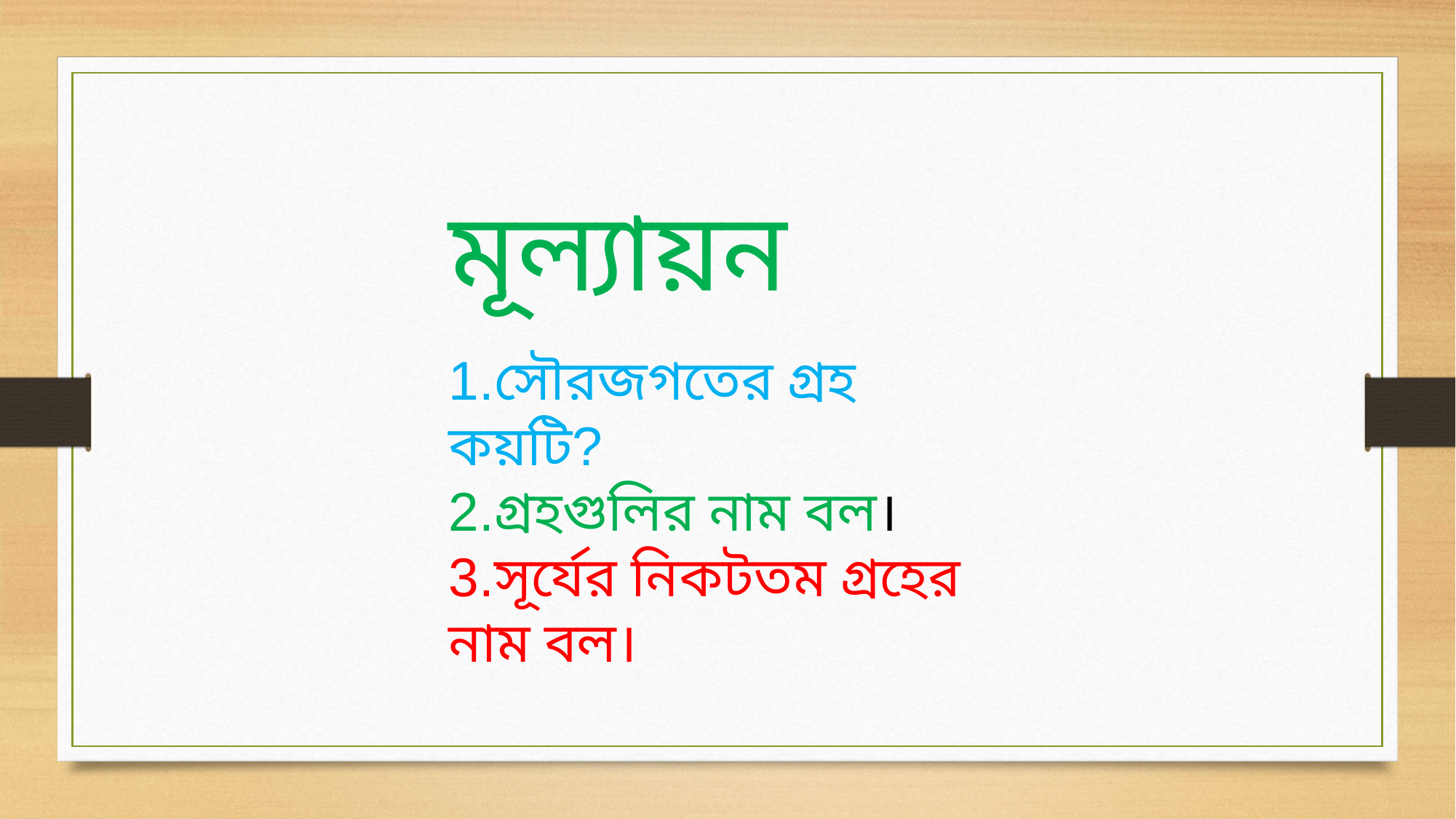

মূল্যায়ন

1.সৌরজগতের গ্রহ কয়টি?
2.গ্রহগুলির নাম বল।
3.সূর্যের নিকটতম গ্রহের নাম বল।